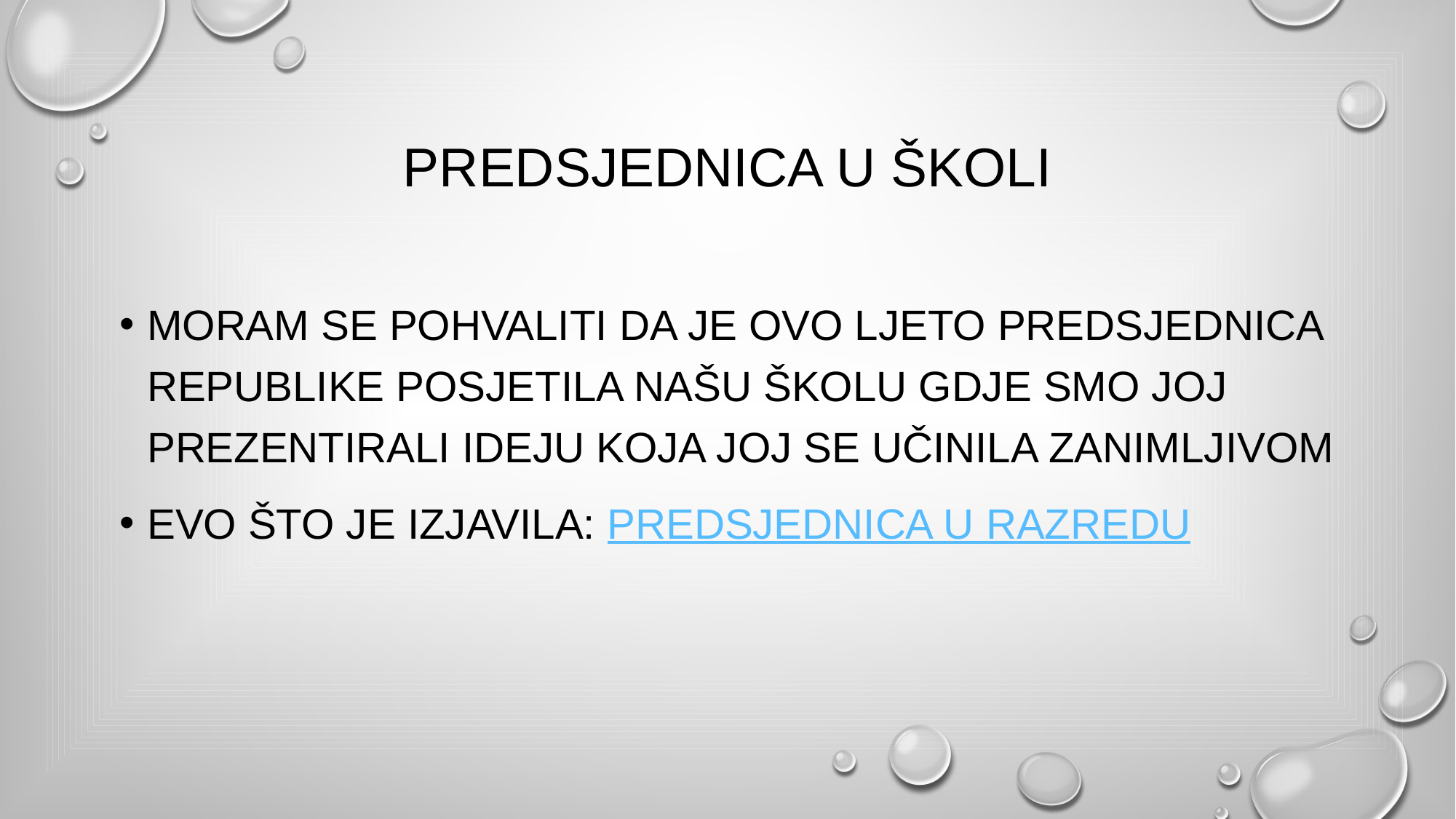

# Predsjednica u školi
Moram se pohvaliti da je ovo ljeto predsjednica republike posjetila našu školu GDJE SMO JOJ PREZENTIRALI IDEJU KOJA JOJ SE UČINILA ZANIMLJIVOM
Evo što je izjavila: Predsjednica U RAZREDU